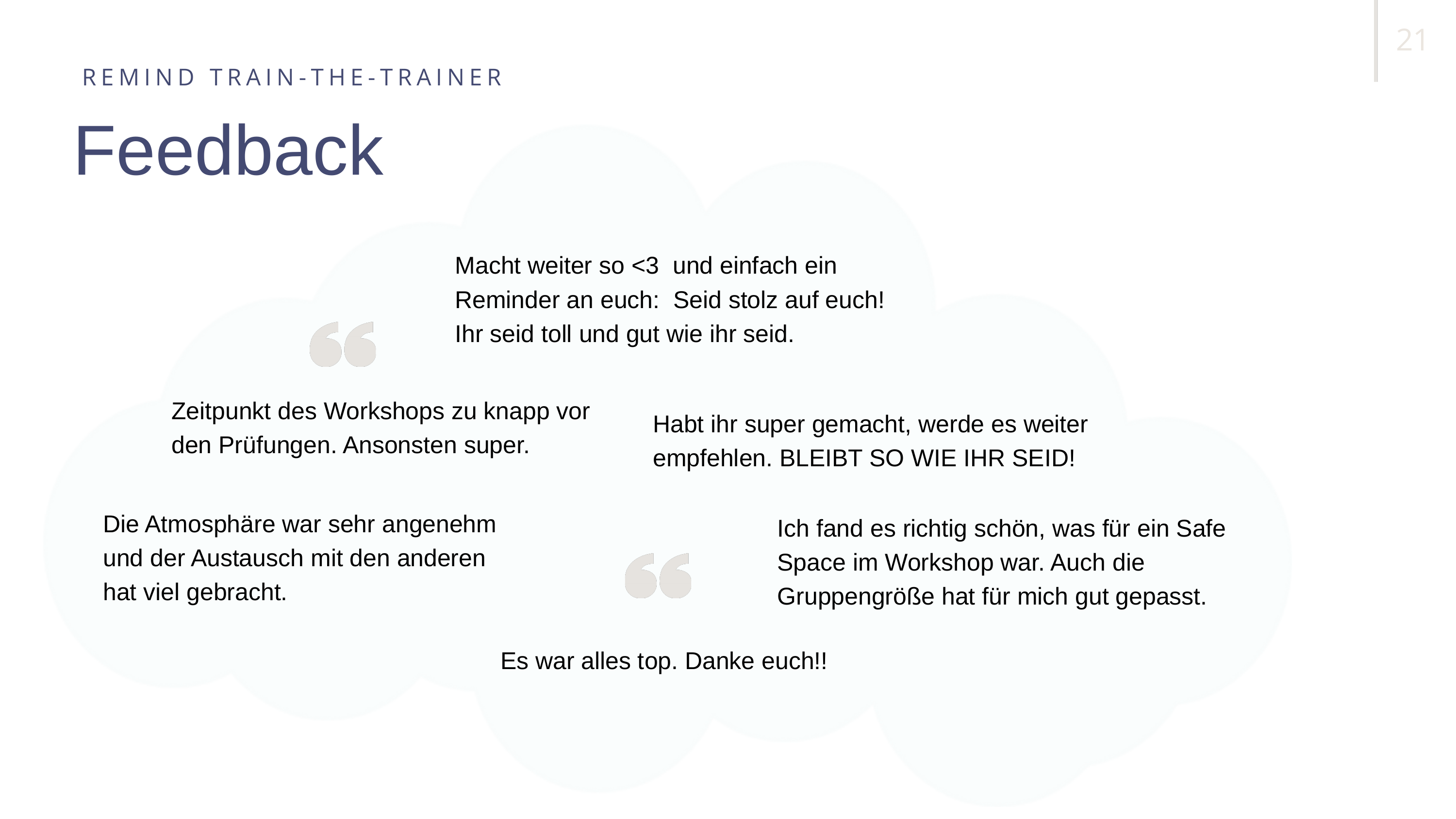

21
REMIND TRAIN-THE-TRAINER
Feedback

Macht weiter so <3  und einfach ein Reminder an euch:  Seid stolz auf euch! Ihr seid toll und gut wie ihr seid.

Zeitpunkt des Workshops zu knapp vor den Prüfungen. Ansonsten super.
Habt ihr super gemacht, werde es weiter empfehlen. BLEIBT SO WIE IHR SEID!
Die Atmosphäre war sehr angenehm und der Austausch mit den anderen hat viel gebracht.
Ich fand es richtig schön, was für ein Safe Space im Workshop war. Auch die Gruppengröße hat für mich gut gepasst.

Es war alles top. Danke euch!!